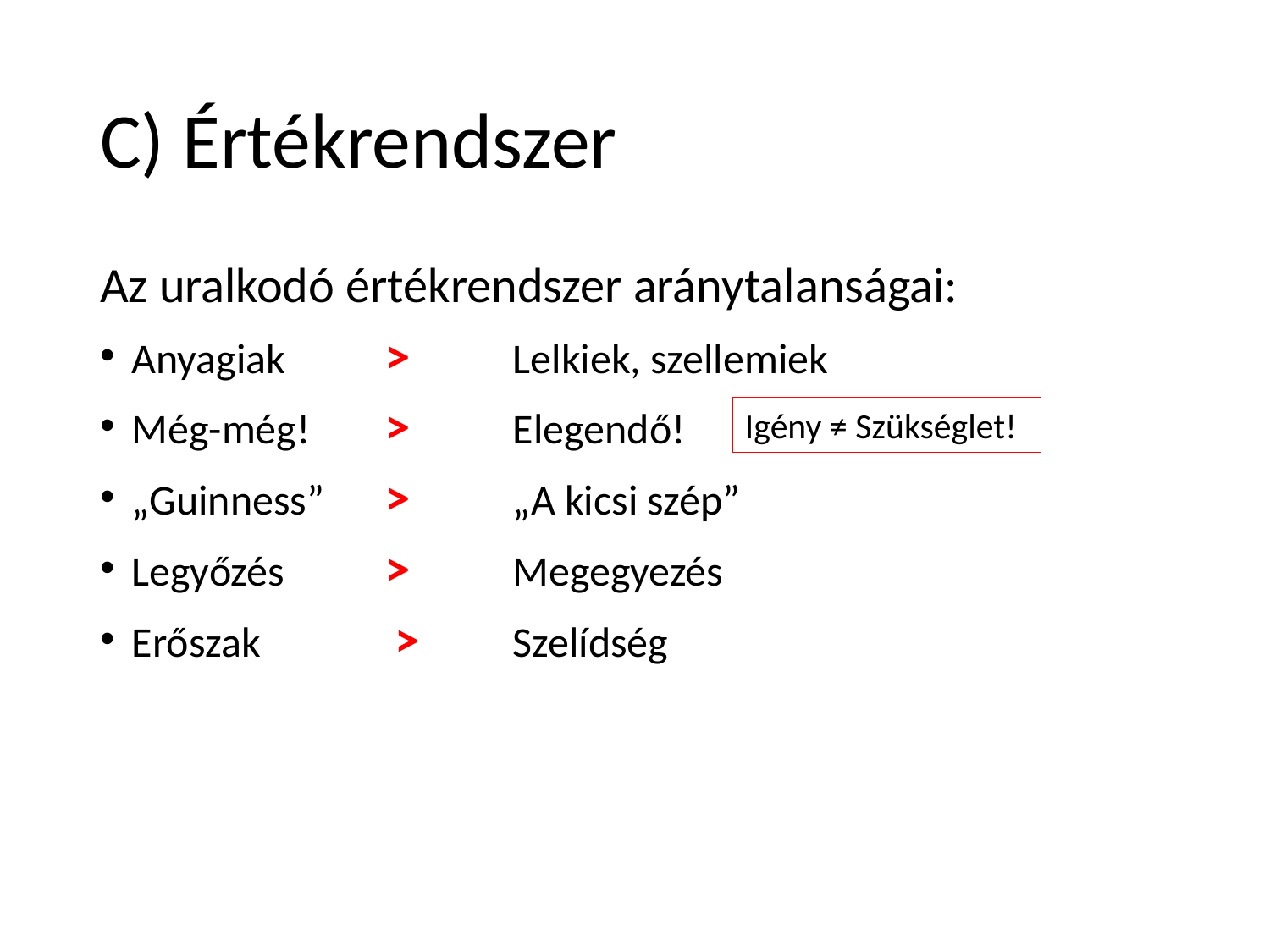

# C) Értékrendszer
Az uralkodó értékrendszer aránytalanságai:
Anyagiak 	> 	Lelkiek, szellemiek
Még-még! 	> 	Elegendő!
„Guinness” 	> 	„A kicsi szép”
Legyőzés 	> 	Megegyezés
Erőszak	 > 	Szelídség
Igény ≠ Szükséglet!